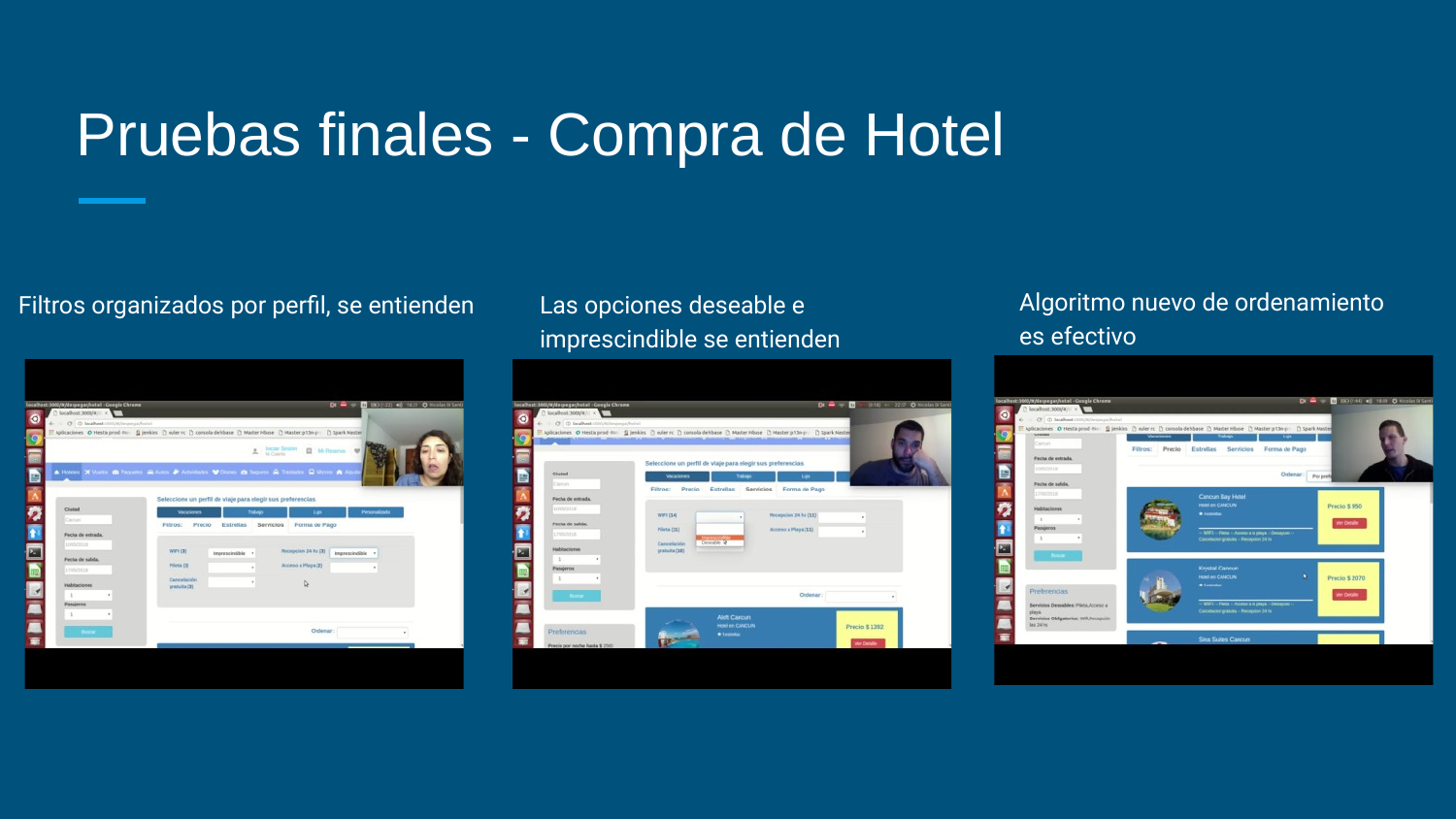

# Pruebas finales - Compra de Hotel
Algoritmo nuevo de ordenamiento es efectivo
Filtros organizados por perfil, se entienden
Las opciones deseable e imprescindible se entienden